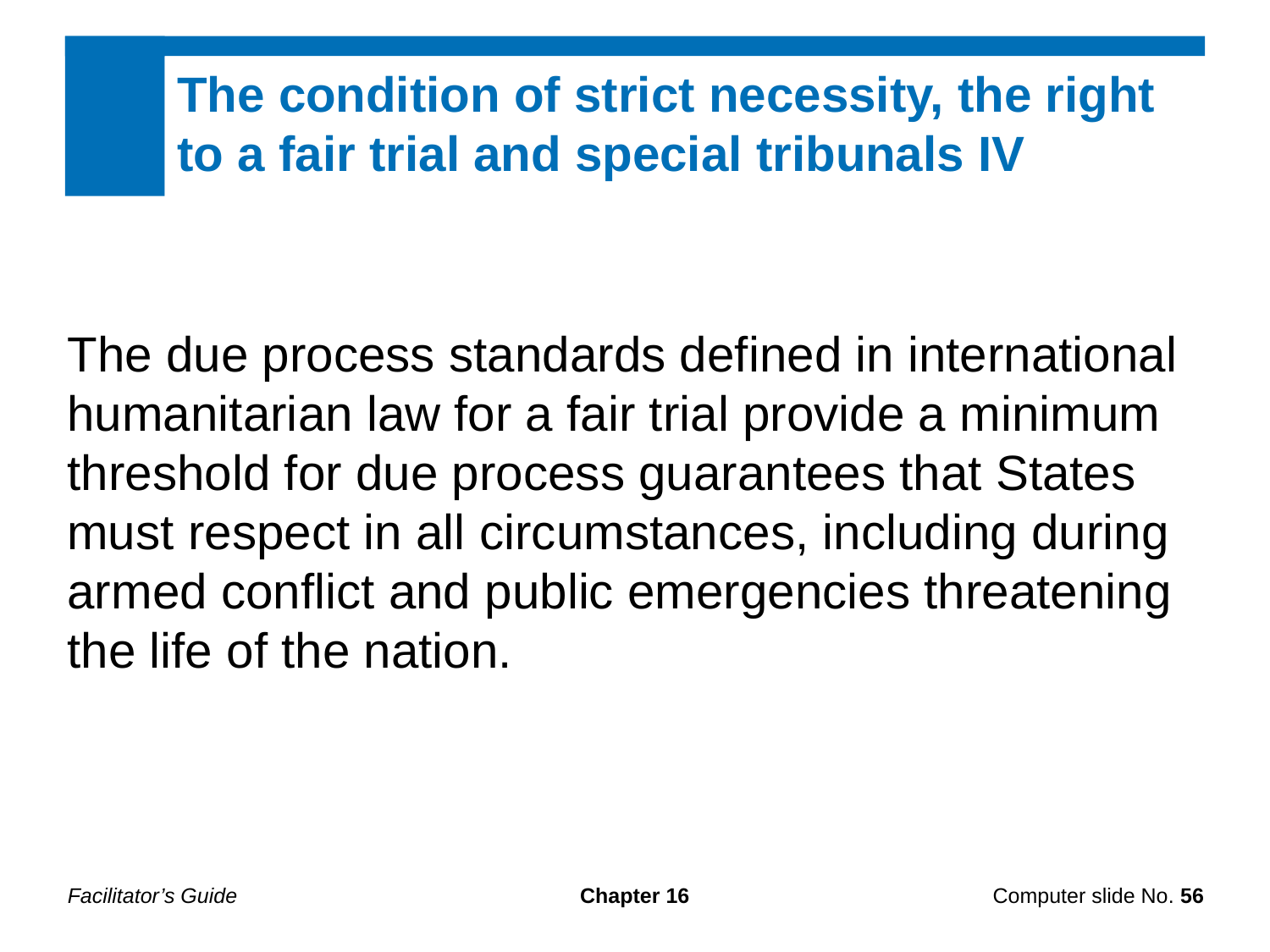

The condition of strict necessity, the right to a fair trial and special tribunals IV
The due process standards defined in international humanitarian law for a fair trial provide a minimum threshold for due process guarantees that States must respect in all circumstances, including during armed conflict and public emergencies threatening the life of the nation.
Facilitator’s Guide
Chapter 16
Computer slide No. 56